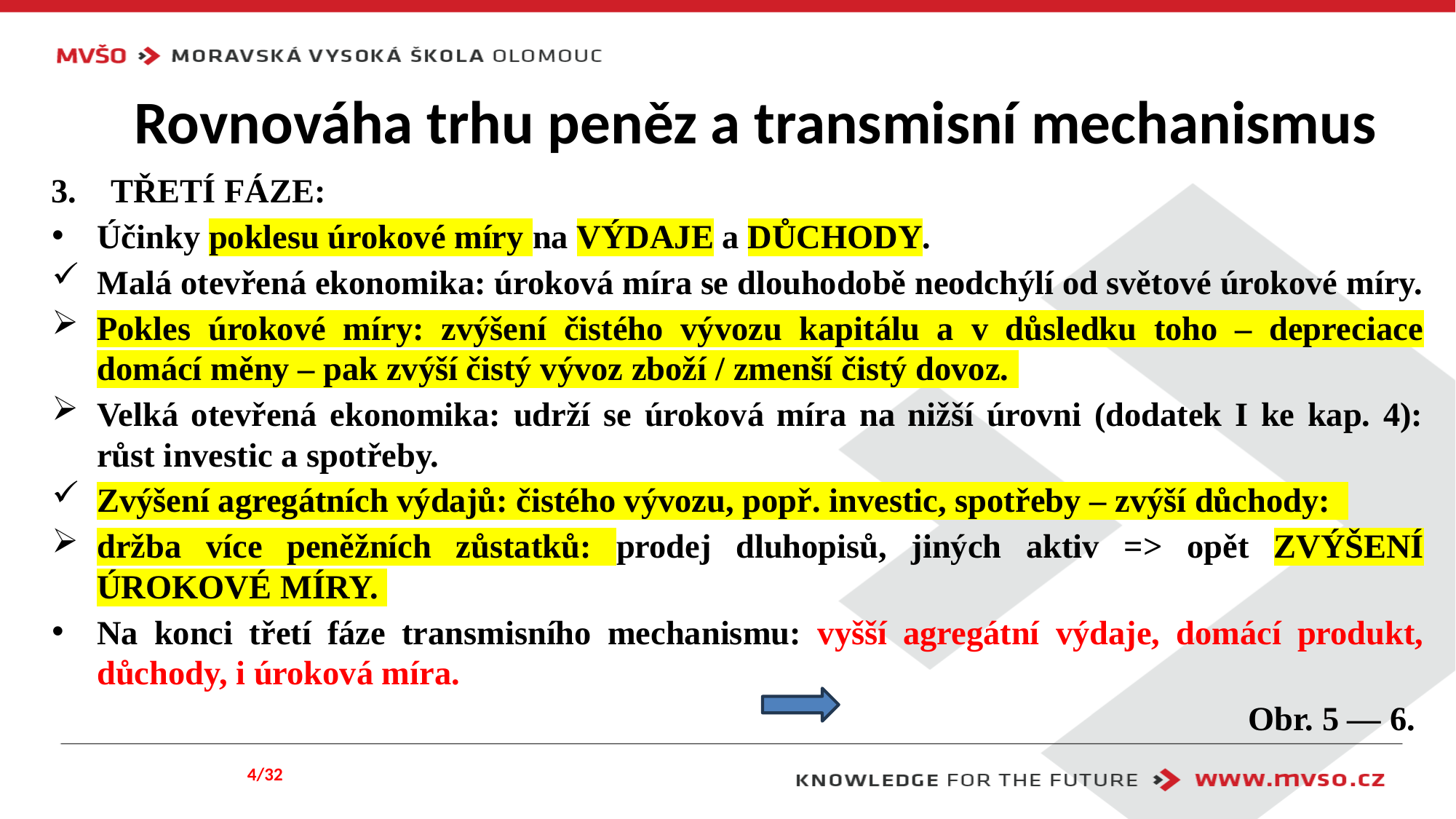

# Rovnováha trhu peněz a transmisní mechanismus
TŘETÍ FÁZE:
Účinky poklesu úrokové míry na VÝDAJE a DŮCHODY.
Malá otevřená ekonomika: úroková míra se dlouhodobě neodchýlí od světové úrokové míry.
Pokles úrokové míry: zvýšení čistého vývozu kapitálu a v důsledku toho – depreciace domácí měny – pak zvýší čistý vývoz zboží / zmenší čistý dovoz.
Velká otevřená ekonomika: udrží se úroková míra na nižší úrovni (dodatek I ke kap. 4): růst investic a spotřeby.
Zvýšení agregátních výdajů: čistého vývozu, popř. investic, spotřeby – zvýší důchody:
držba více peněžních zůstatků: prodej dluhopisů, jiných aktiv => opět ZVÝŠENÍ ÚROKOVÉ MÍRY.
Na konci třetí fáze transmisního mechanismu: vyšší agregátní výdaje, domácí produkt, důchody, i úroková míra.
Obr. 5 — 6.

4/32